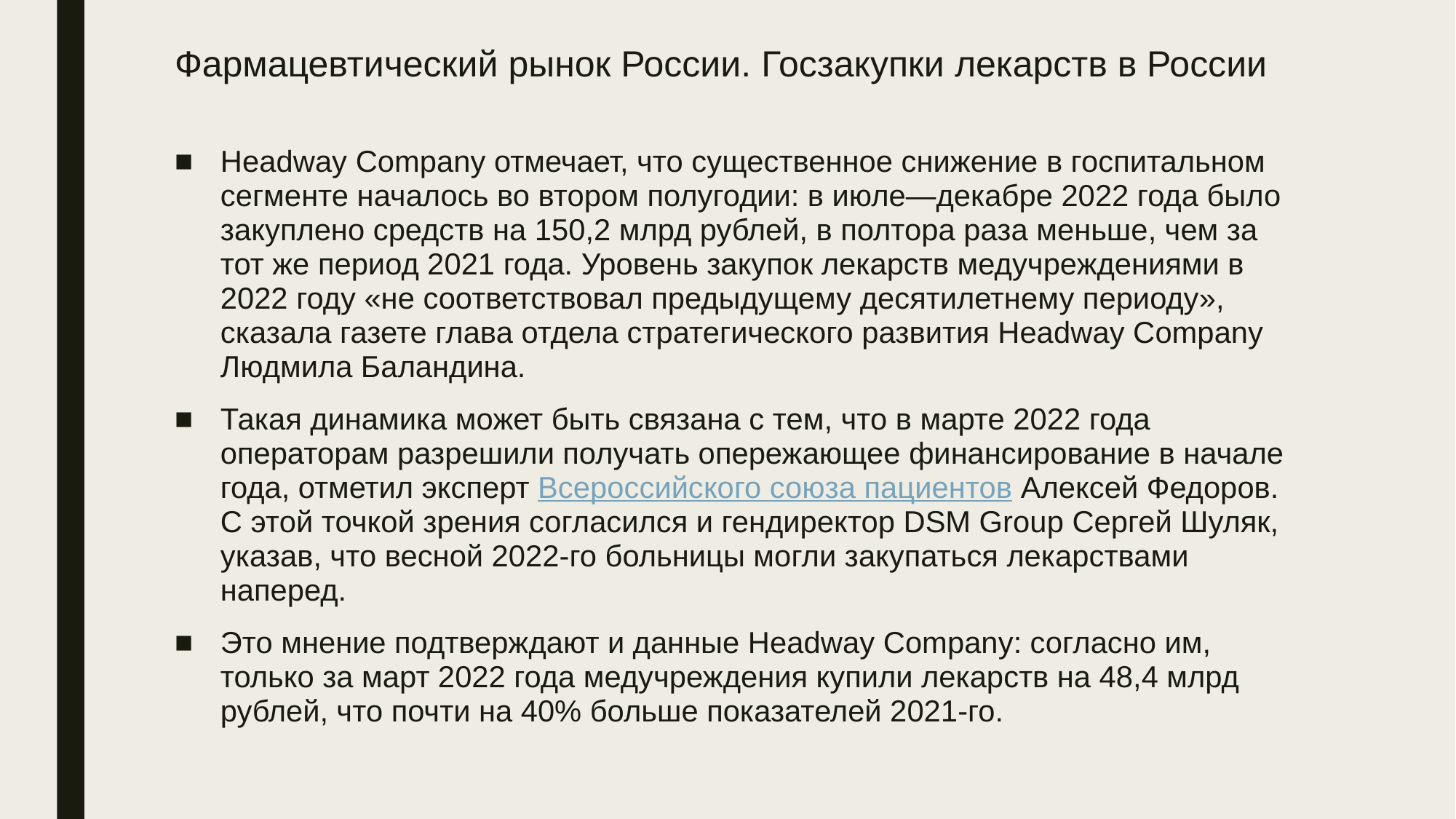

# Фармацевтический рынок России. Госзакупки лекарств в России
Headway Company отмечает, что существенное снижение в госпитальном сегменте началось во втором полугодии: в июле—декабре 2022 года было закуплено средств на 150,2 млрд рублей, в полтора раза меньше, чем за тот же период 2021 года. Уровень закупок лекарств медучреждениями в 2022 году «не соответствовал предыдущему десятилетнему периоду», сказала газете глава отдела стратегического развития Headway Company Людмила Баландина.
Такая динамика может быть связана с тем, что в марте 2022 года операторам разрешили получать опережающее финансирование в начале года, отметил эксперт Всероссийского союза пациентов Алексей Федоров. С этой точкой зрения согласился и гендиректор DSM Group Сергей Шуляк, указав, что весной 2022-го больницы могли закупаться лекарствами наперед.
Это мнение подтверждают и данные Headway Company: согласно им, только за март 2022 года медучреждения купили лекарств на 48,4 млрд рублей, что почти на 40% больше показателей 2021-го.